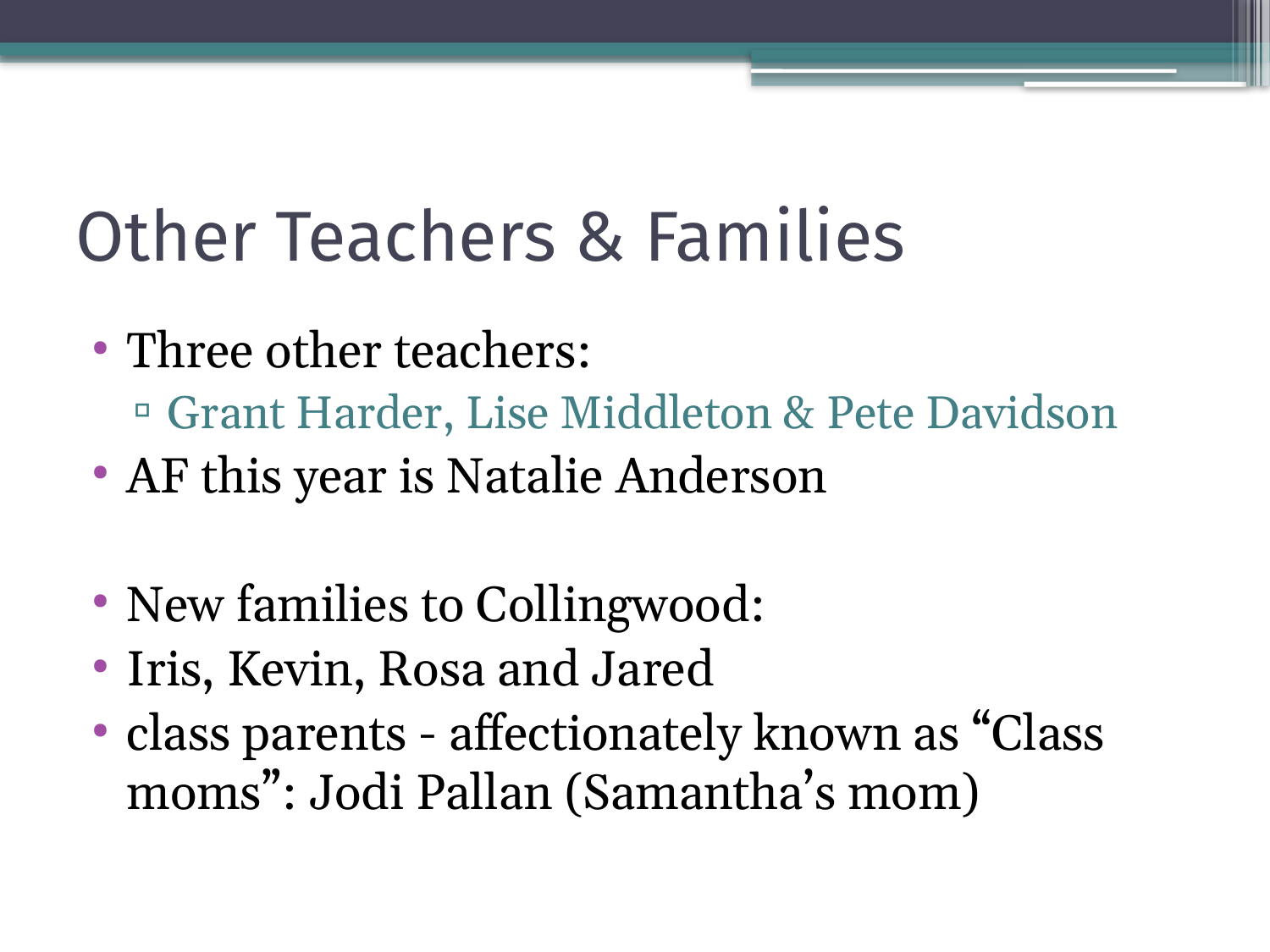

# Other Teachers & Families
Three other teachers:
Grant Harder, Lise Middleton & Pete Davidson
AF this year is Natalie Anderson

New families to Collingwood:
Iris, Kevin, Rosa and Jared
class parents - affectionately known as “Class moms”: Jodi Pallan (Samantha’s mom)